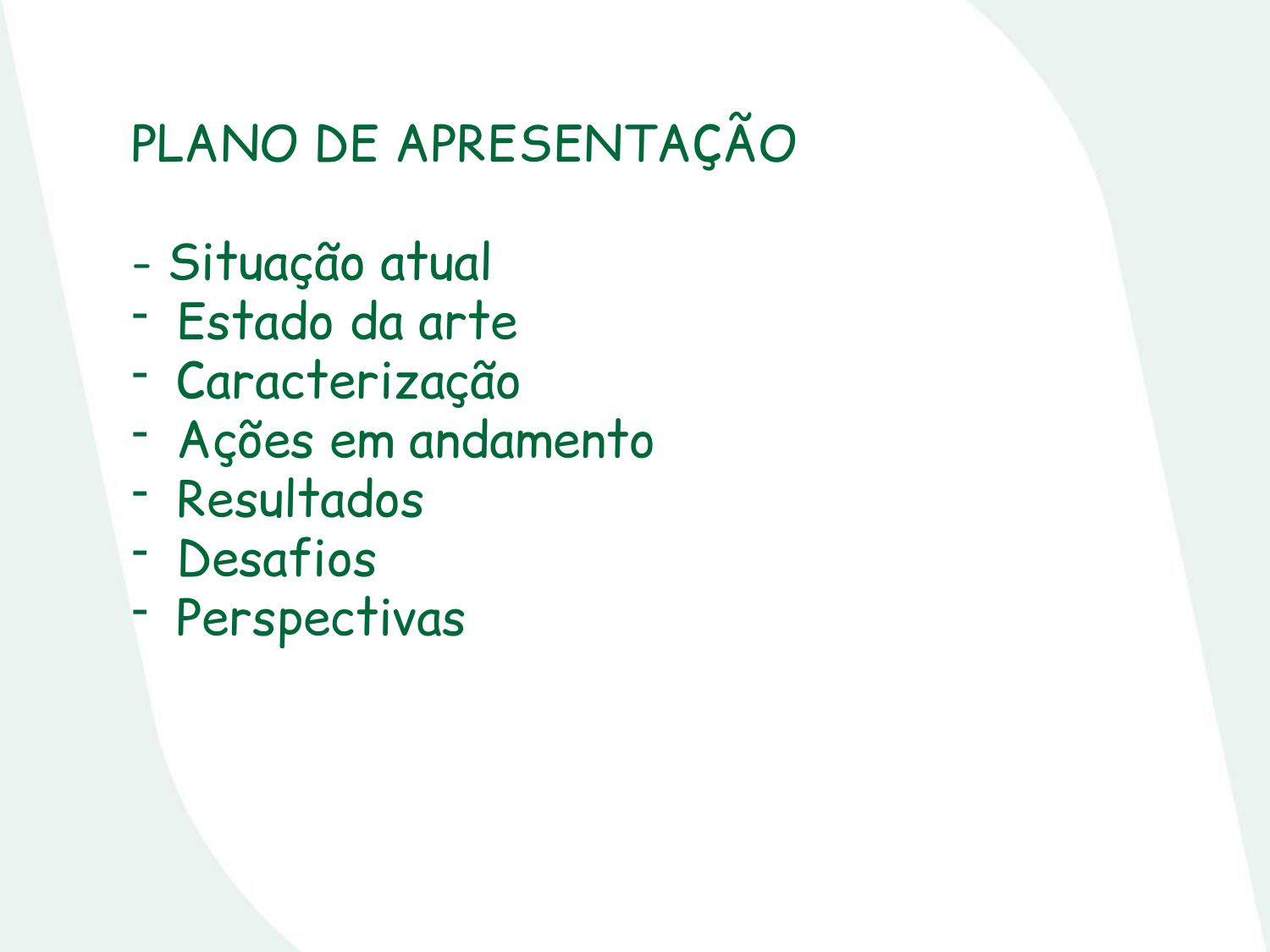

PLANO DE APRESENTAÇÃO

- Situação atual
 Estado da arte
 Caracterização
 Ações em andamento
 Resultados
 Desafios
 Perspectivas